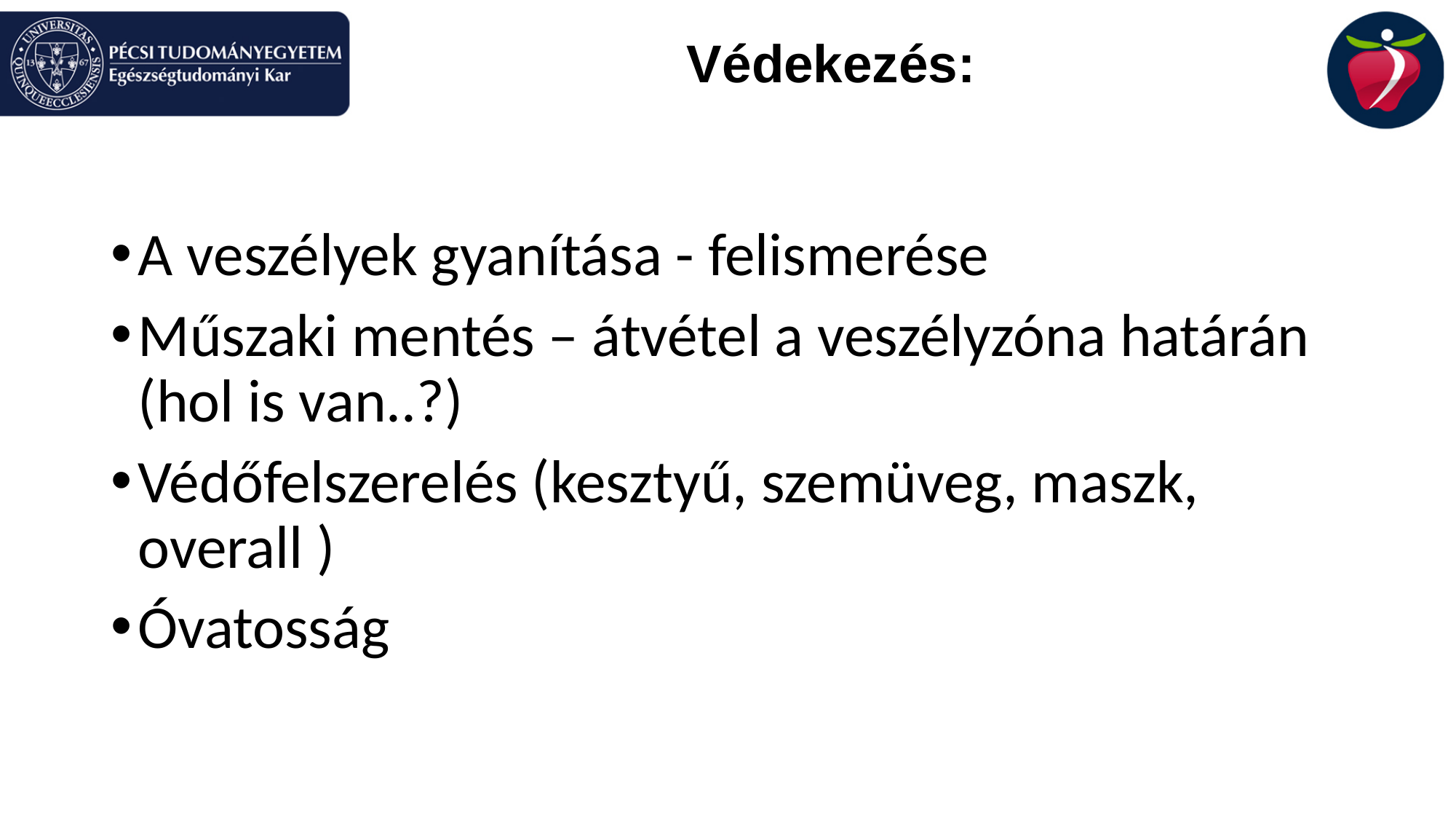

# Védekezés:
A veszélyek gyanítása - felismerése
Műszaki mentés – átvétel a veszélyzóna határán (hol is van..?)
Védőfelszerelés (kesztyű, szemüveg, maszk, overall )
Óvatosság